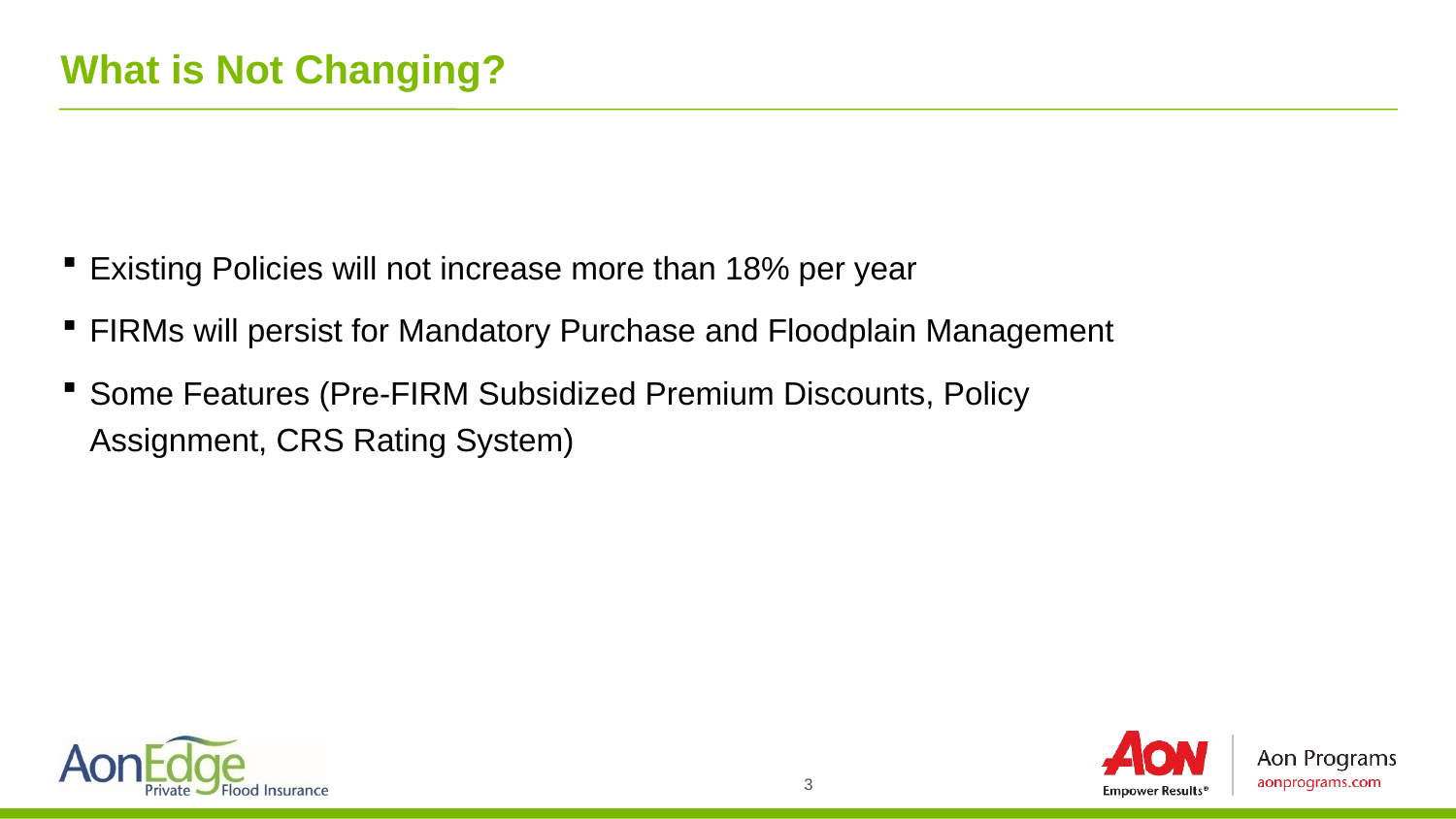

# What is Not Changing?
Existing Policies will not increase more than 18% per year
FIRMs will persist for Mandatory Purchase and Floodplain Management
Some Features (Pre-FIRM Subsidized Premium Discounts, Policy Assignment, CRS Rating System)